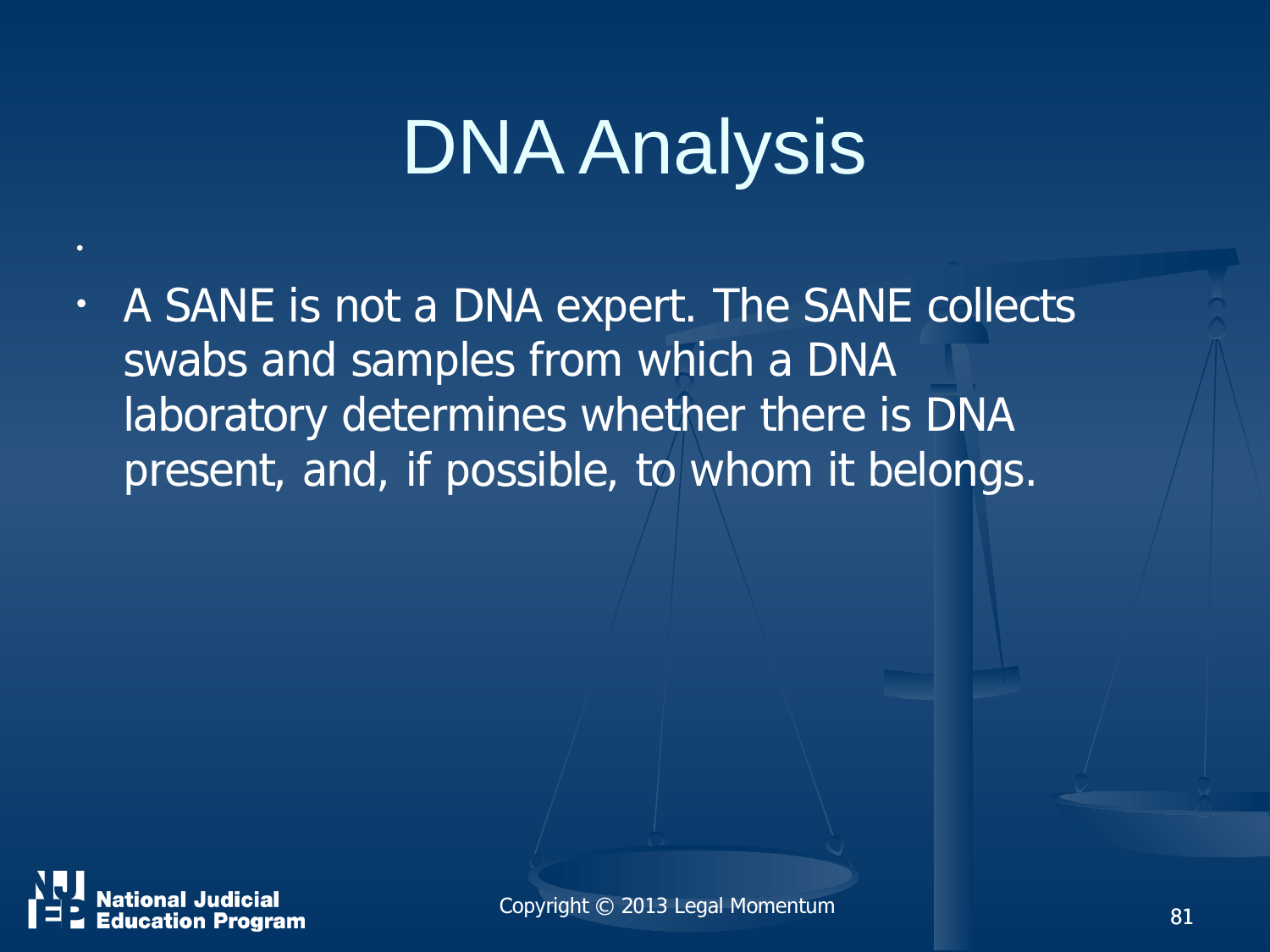

DNA Analysis

A SANE is not a DNA expert. The SANE collects swabs and samples from which a DNA laboratory determines whether there is DNA present, and, if possible, to whom it belongs.
Copyright © 2013 Legal Momentum
81
81